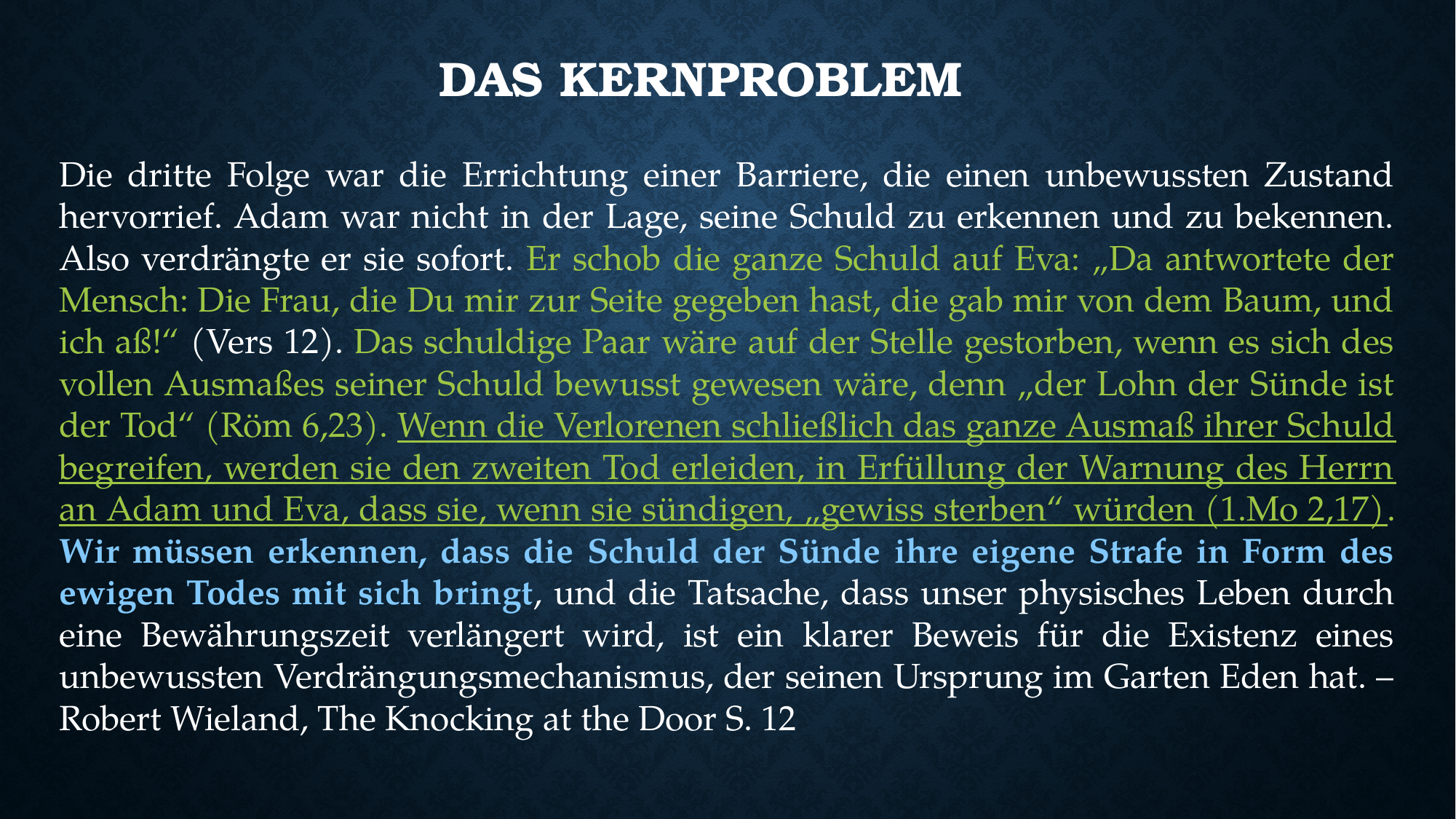

# das kernproblem
Die dritte Folge war die Errichtung einer Barriere, die einen unbewussten Zustand hervorrief. Adam war nicht in der Lage, seine Schuld zu erkennen und zu bekennen. Also verdrängte er sie sofort. Er schob die ganze Schuld auf Eva: „Da antwortete der Mensch: Die Frau, die Du mir zur Seite gegeben hast, die gab mir von dem Baum, und ich aß!“ (Vers 12). Das schuldige Paar wäre auf der Stelle gestorben, wenn es sich des vollen Ausmaßes seiner Schuld bewusst gewesen wäre, denn „der Lohn der Sünde ist der Tod“ (Röm 6,23). Wenn die Verlorenen schließlich das ganze Ausmaß ihrer Schuld begreifen, werden sie den zweiten Tod erleiden, in Erfüllung der Warnung des Herrn an Adam und Eva, dass sie, wenn sie sündigen, „gewiss sterben“ würden (1.Mo 2,17). Wir müssen erkennen, dass die Schuld der Sünde ihre eigene Strafe in Form des ewigen Todes mit sich bringt, und die Tatsache, dass unser physisches Leben durch eine Bewährungszeit verlängert wird, ist ein klarer Beweis für die Existenz eines unbewussten Verdrängungsmechanismus, der seinen Ursprung im Garten Eden hat. – Robert Wieland, The Knocking at the Door S. 12